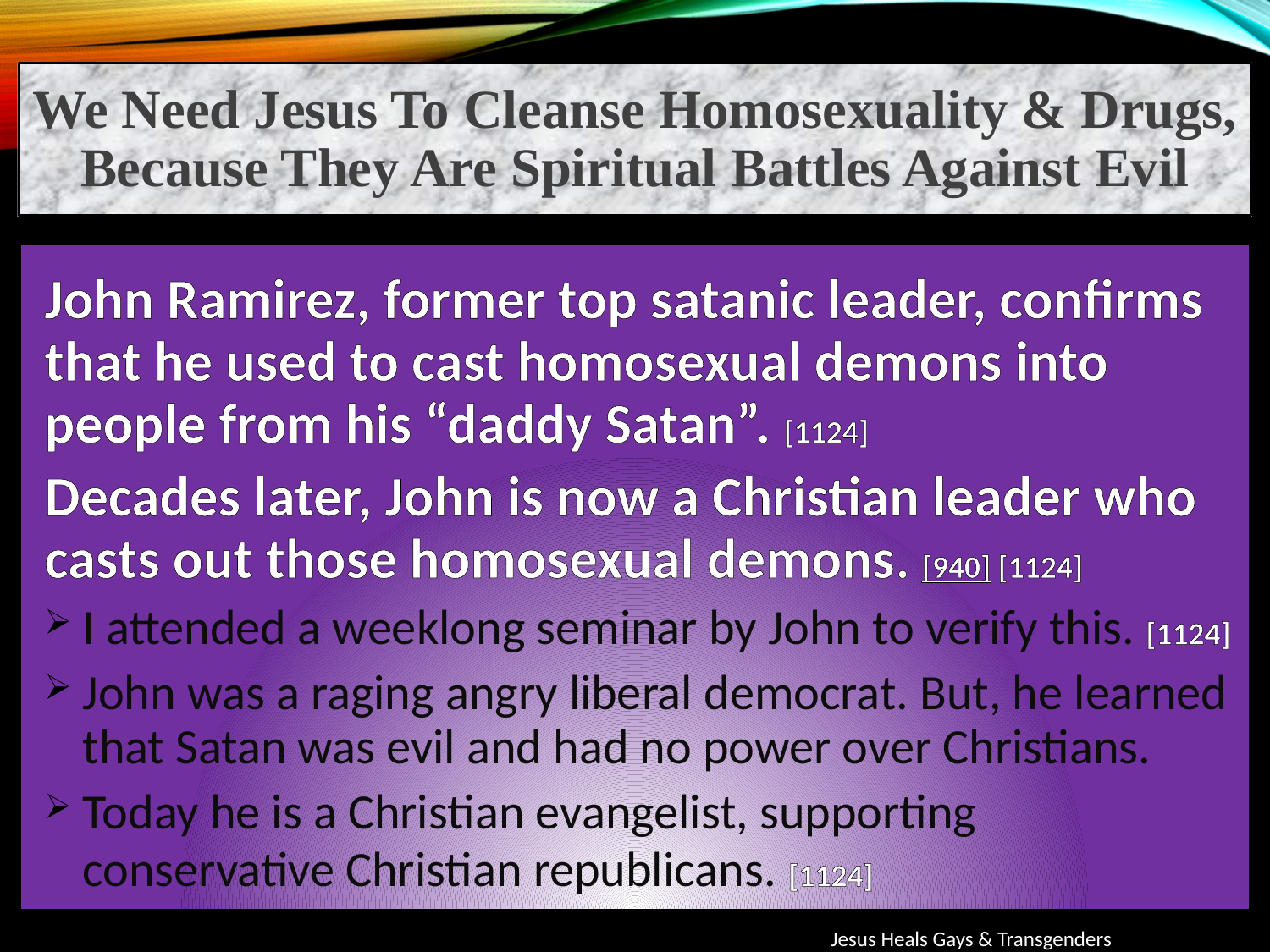

We Need Jesus To Cleanse Homosexuality & Drugs, Because They Are Spiritual Battles Against Evil
John Ramirez, former top satanic leader, confirms that he used to cast homosexual demons into people from his “daddy Satan”. [1124]
Decades later, John is now a Christian leader who casts out those homosexual demons. [940] [1124]
I attended a weeklong seminar by John to verify this. [1124]
John was a raging angry liberal democrat. But, he learned that Satan was evil and had no power over Christians.
Today he is a Christian evangelist, supporting conservative Christian republicans. [1124]
Jesus Heals Gays & Transgenders